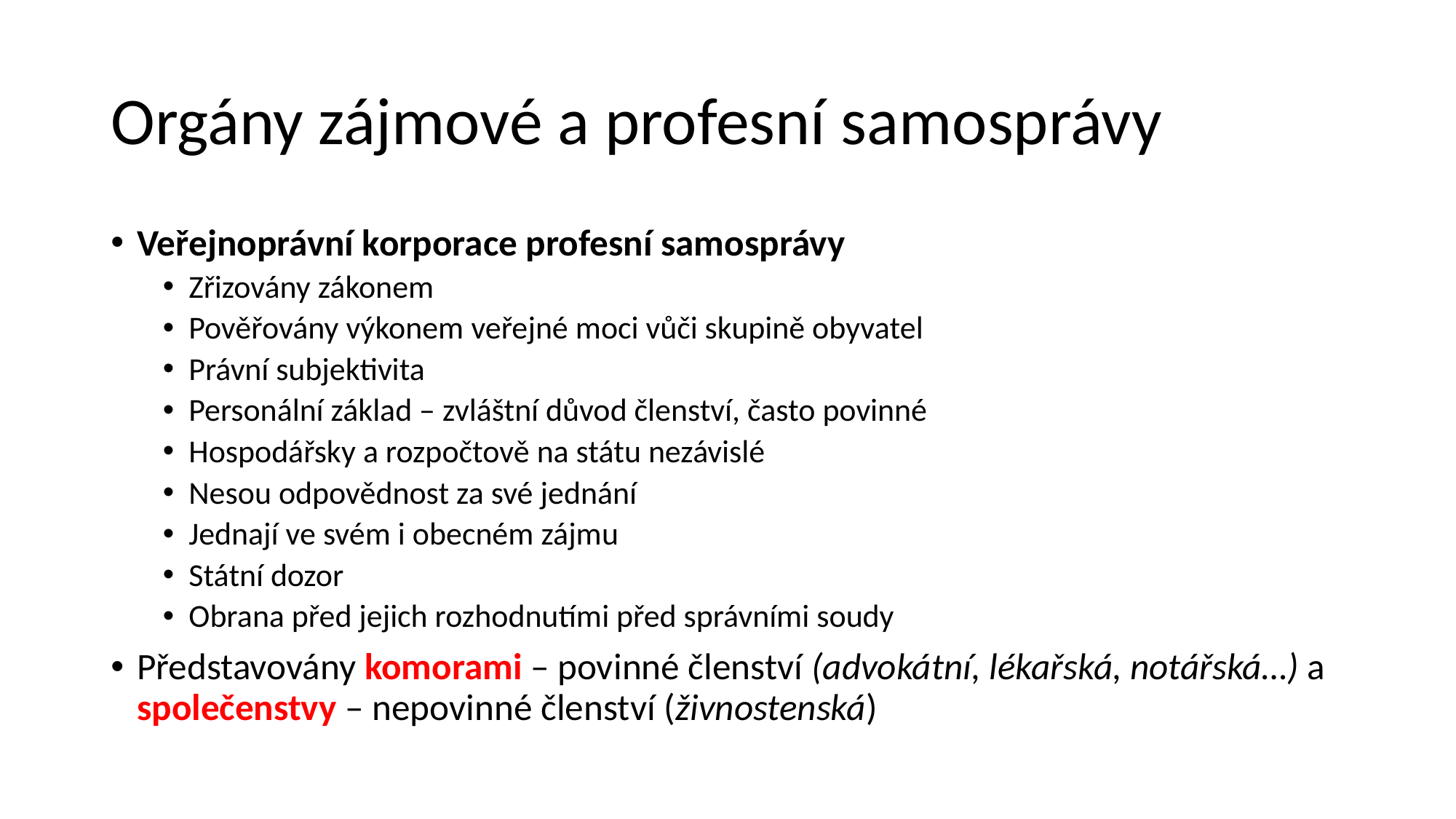

# Orgány zájmové a profesní samosprávy
Veřejnoprávní korporace profesní samosprávy
Zřizovány zákonem
Pověřovány výkonem veřejné moci vůči skupině obyvatel
Právní subjektivita
Personální základ – zvláštní důvod členství, často povinné
Hospodářsky a rozpočtově na státu nezávislé
Nesou odpovědnost za své jednání
Jednají ve svém i obecném zájmu
Státní dozor
Obrana před jejich rozhodnutími před správními soudy
Představovány komorami – povinné členství (advokátní, lékařská, notářská…) a společenstvy – nepovinné členství (živnostenská)